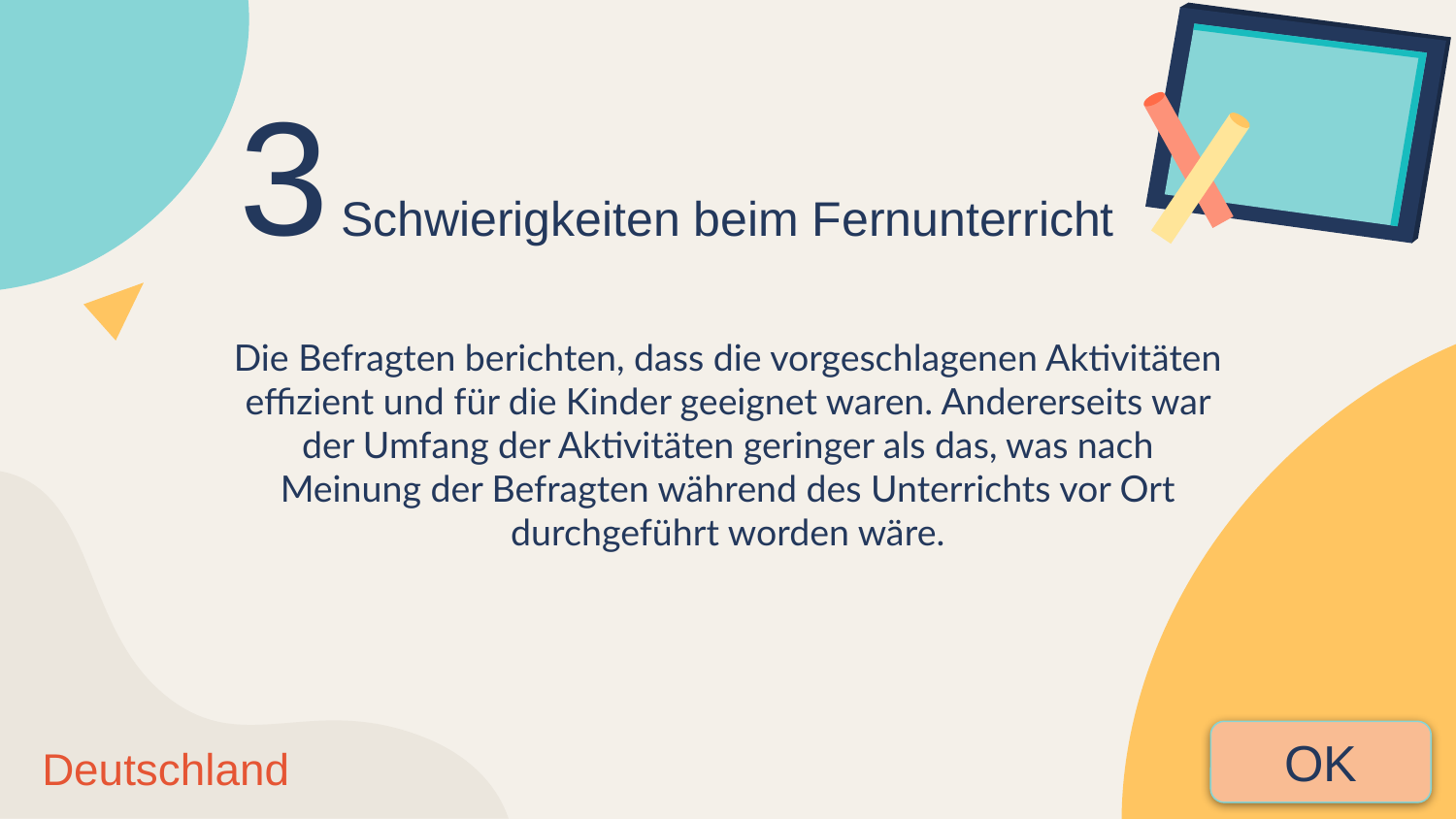

3
# Schwierigkeiten beim Fernunterricht

Die Befragten berichten, dass die vorgeschlagenen Aktivitäten effizient und für die Kinder geeignet waren. Andererseits war der Umfang der Aktivitäten geringer als das, was nach Meinung der Befragten während des Unterrichts vor Ort durchgeführt worden wäre.
OK
Deutschland